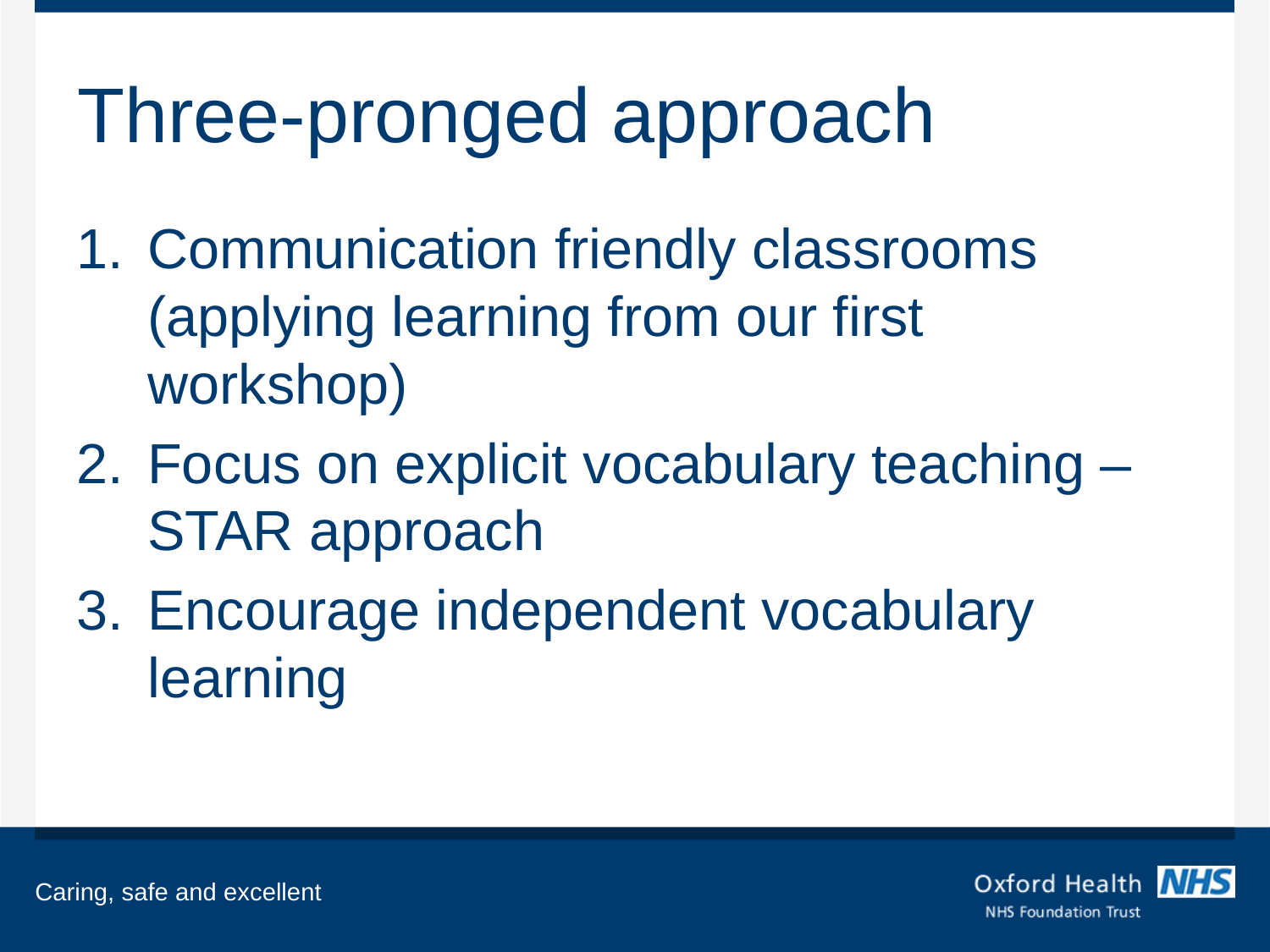

# Three-pronged approach
Communication friendly classrooms (applying learning from our first workshop)
Focus on explicit vocabulary teaching – STAR approach
Encourage independent vocabulary learning